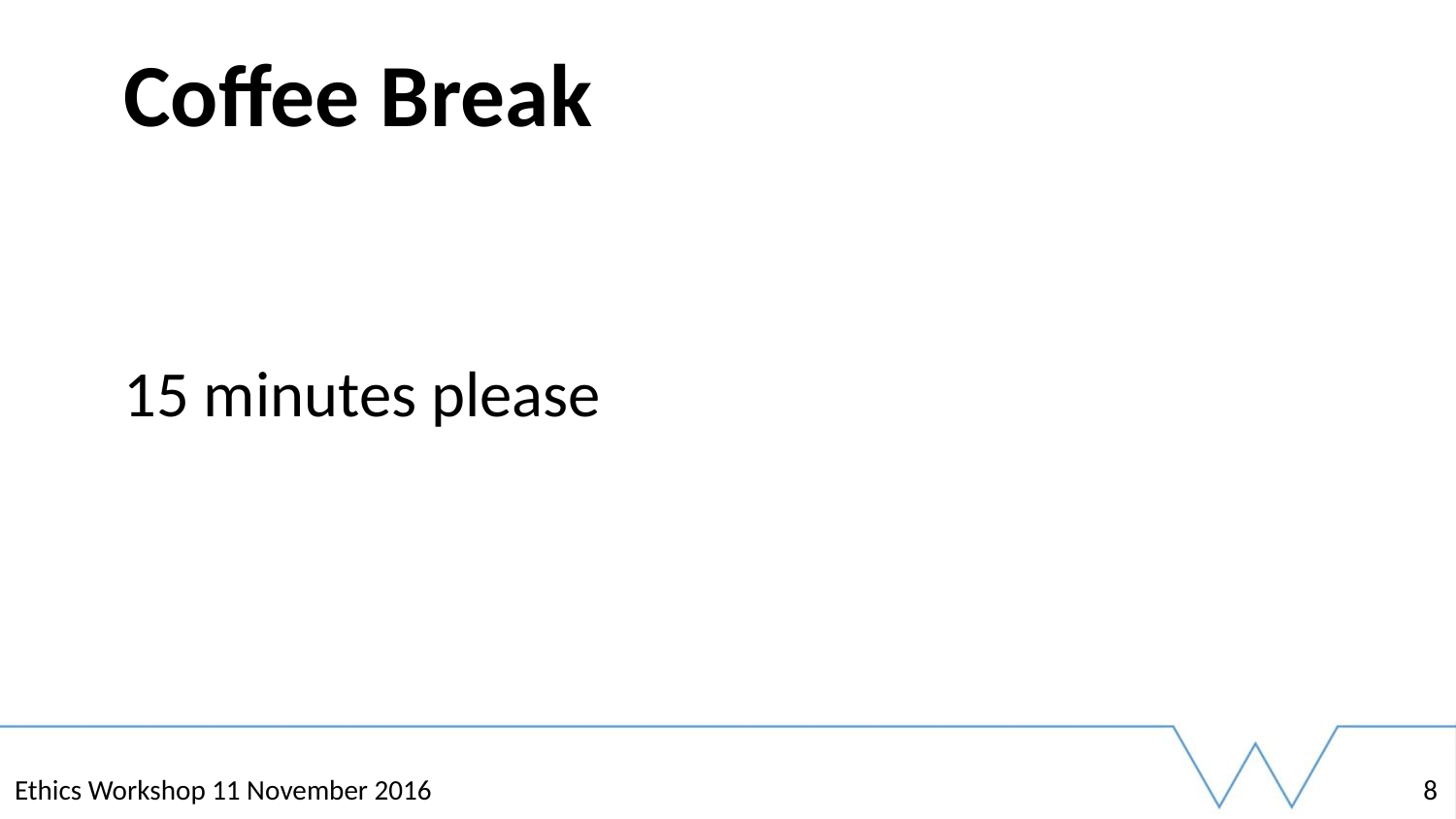

# Coffee Break

15 minutes please
Ethics Workshop 11 November 2016
8